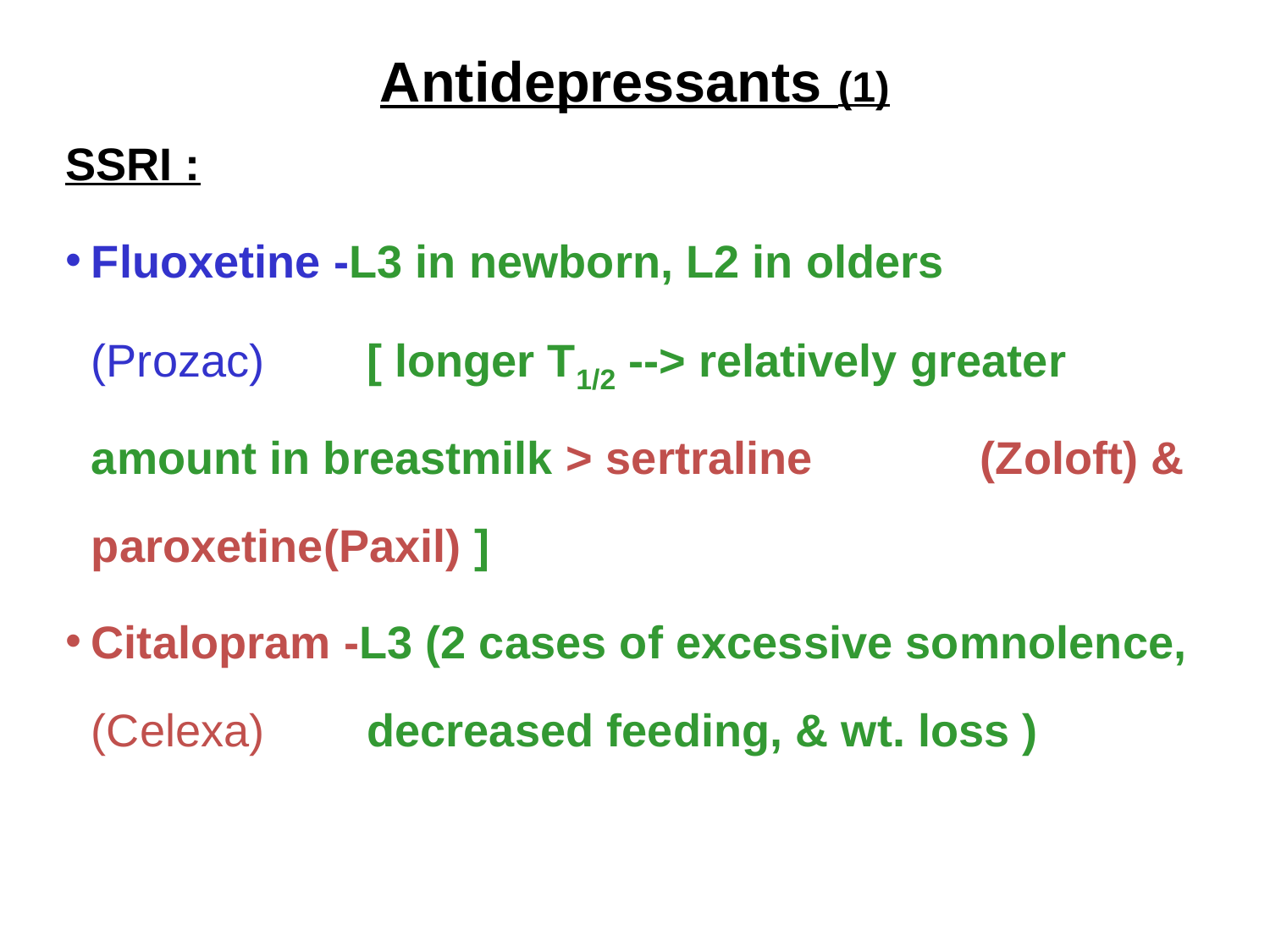

# Antidepressants (1)
SSRI :
Fluoxetine -L3 in newborn, L2 in olders                 (Prozac)        [ longer T1/2 --> relatively greater 		amount in breastmilk > sertraline 		(Zoloft) & paroxetine(Paxil) ]
Citalopram -L3 (2 cases of excessive somnolence, (Celexa)        decreased feeding, & wt. loss )